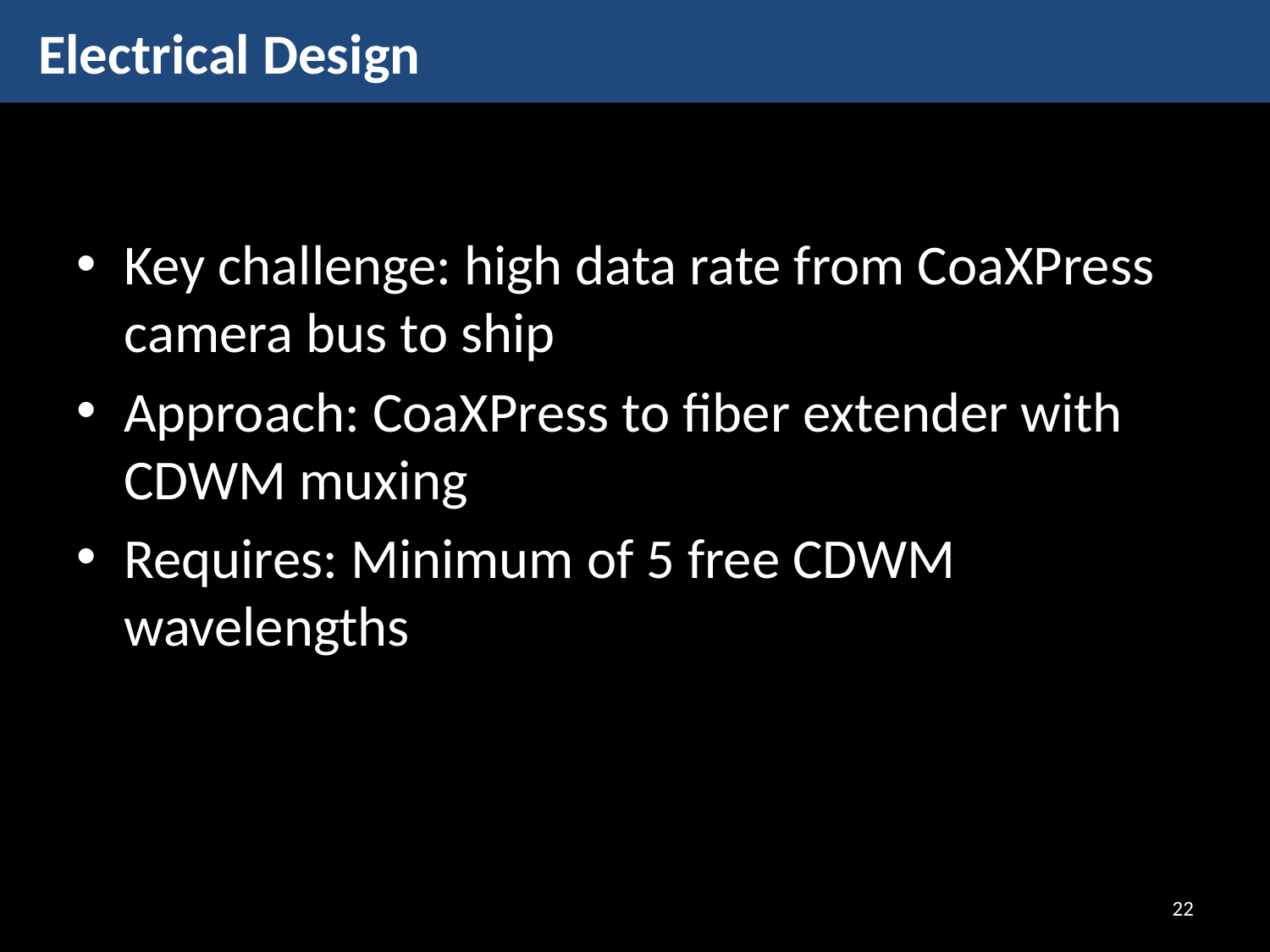

# Electrical Design
Key challenge: high data rate from CoaXPress camera bus to ship
Approach: CoaXPress to fiber extender with CDWM muxing
Requires: Minimum of 5 free CDWM wavelengths
22